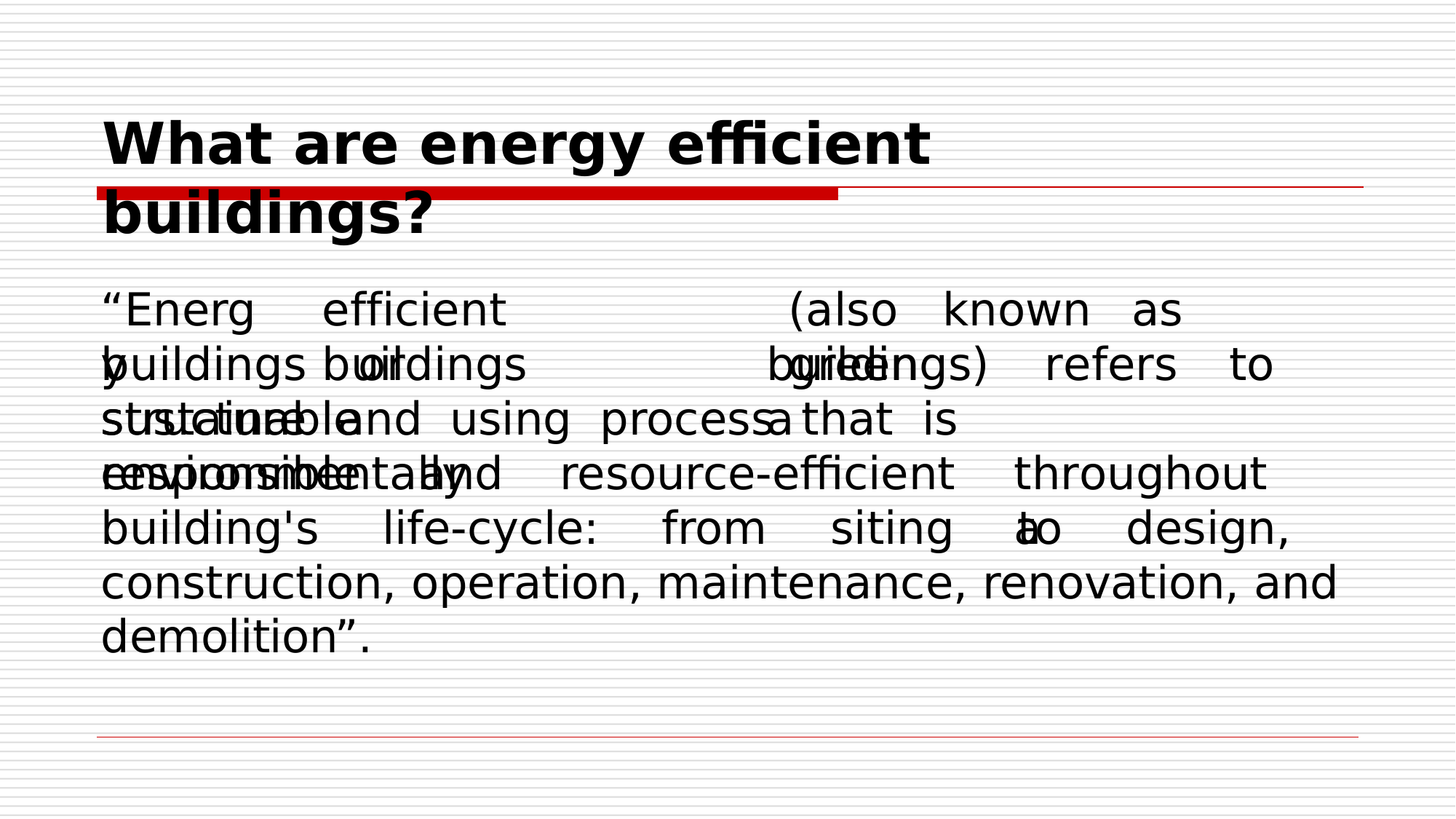

# What are energy efficient buildings?

“Energy
efficient	buildings
(also	known	as	green
buildings	or	sustainable
buildings)	refers	to	a
structure	and	using	process	that	is	environmentally
responsible	and	resource-efficient
throughout	a
building's life-cycle: from siting to design,  construction, operation, maintenance, renovation, and  demolition”.